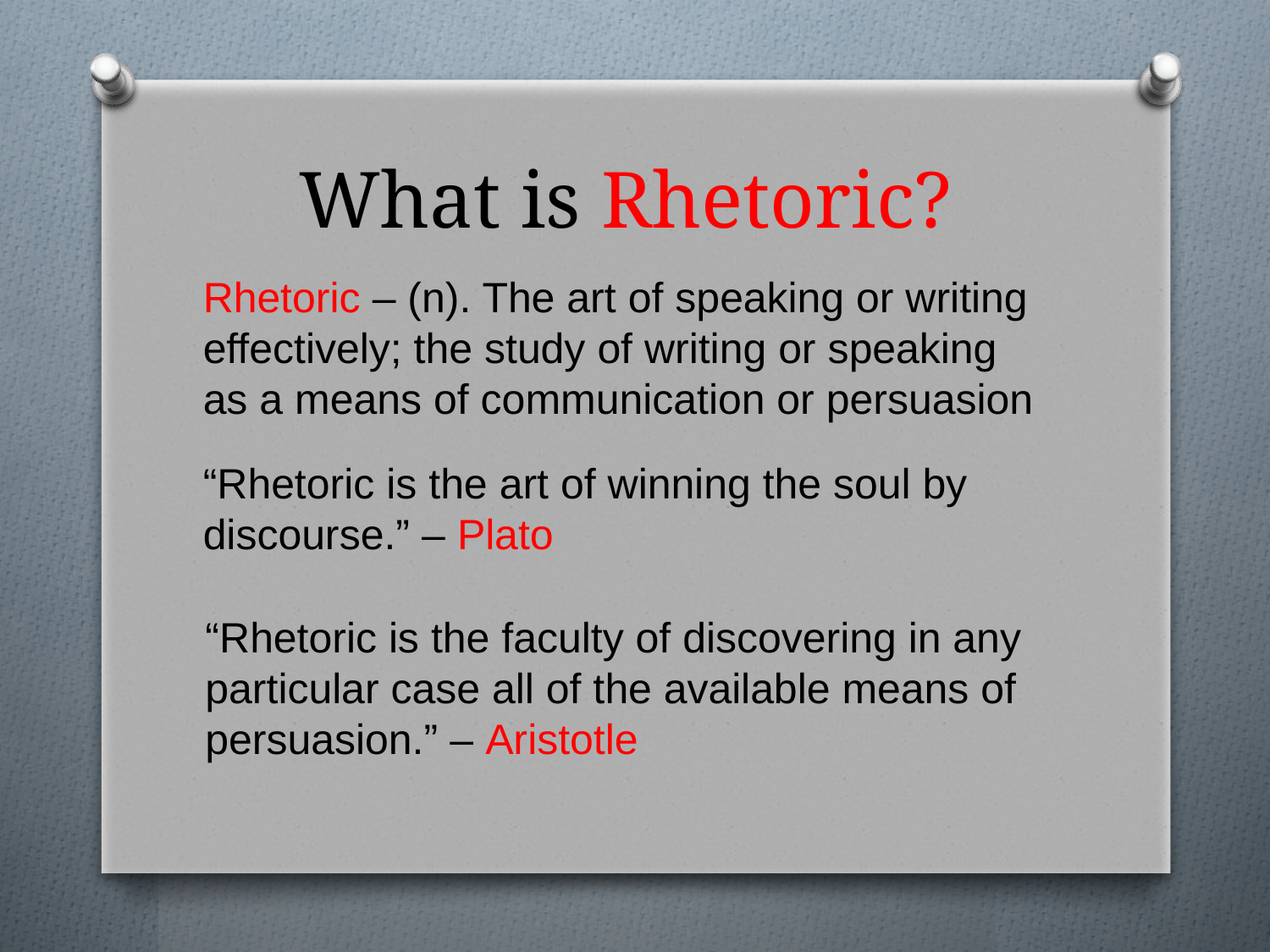

# What is Rhetoric?
Rhetoric – (n). The art of speaking or writing effectively; the study of writing or speaking as a means of communication or persuasion

“Rhetoric is the art of winning the soul by discourse.” – Plato

“Rhetoric is the faculty of discovering in any particular case all of the available means of persuasion.” – Aristotle